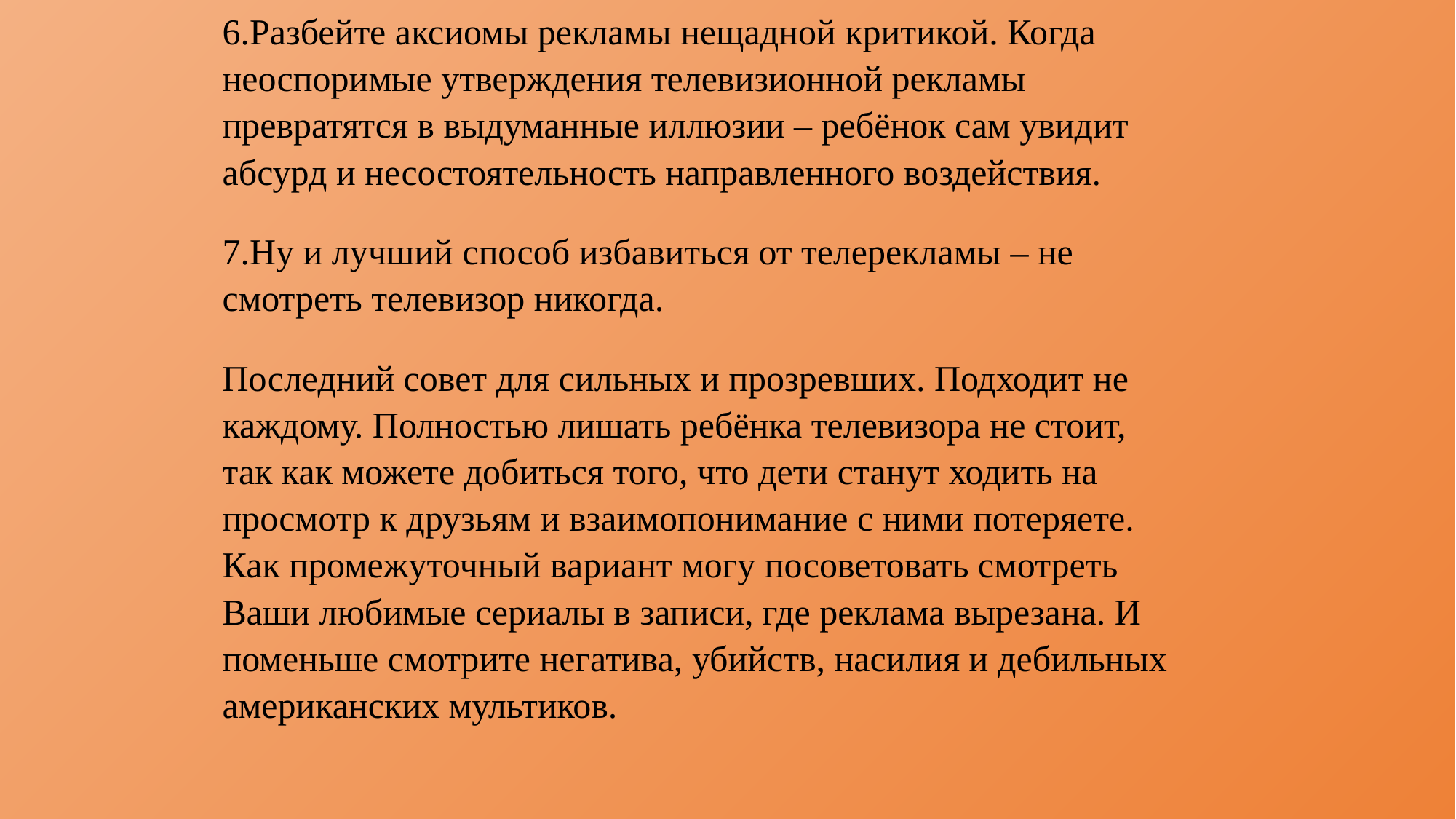

6.Разбейте аксиомы рекламы нещадной критикой. Когда неоспоримые утверждения телевизионной рекламы превратятся в выдуманные иллюзии – ребёнок сам увидит абсурд и несостоятельность направленного воздействия.
7.Ну и лучший способ избавиться от телерекламы – не смотреть телевизор никогда.
Последний совет для сильных и прозревших. Подходит не каждому. Полностью лишать ребёнка телевизора не стоит, так как можете добиться того, что дети станут ходить на просмотр к друзьям и взаимопонимание с ними потеряете. Как промежуточный вариант могу посоветовать смотреть Ваши любимые сериалы в записи, где реклама вырезана. И поменьше смотрите негатива, убийств, насилия и дебильных американских мультиков.